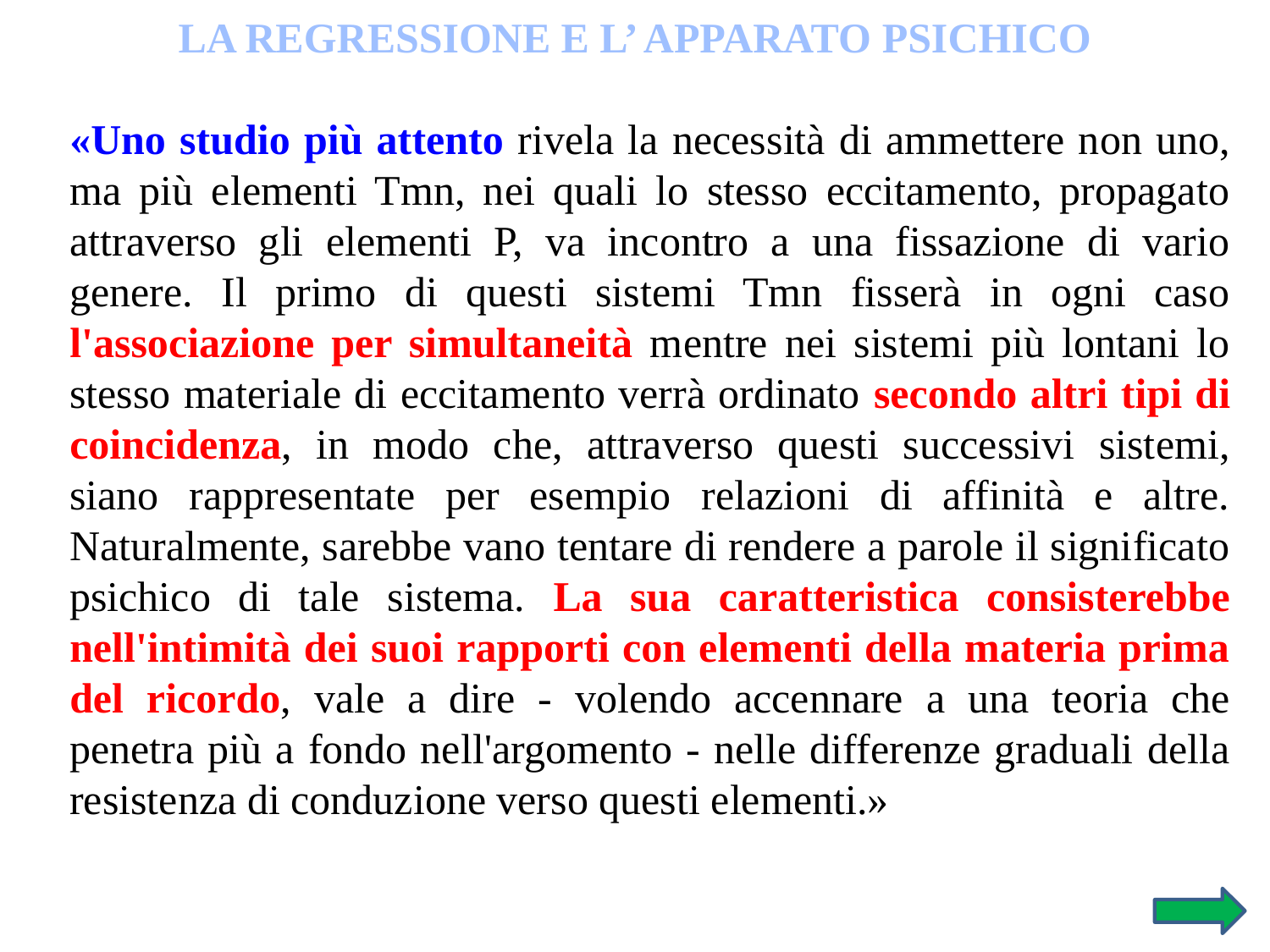

LA REGRESSIONE E L’ APPARATO PSICHICO
«Uno studio più attento rivela la necessità di ammettere non uno, ma più elementi Tmn, nei quali lo stesso eccitamento, propagato attraverso gli elementi P, va incontro a una fissazione di vario genere. Il primo di questi sistemi Tmn fisserà in ogni caso l'associazione per simultaneità mentre nei sistemi più lontani lo stesso materiale di eccitamento verrà ordinato secondo altri tipi di coincidenza, in modo che, attraverso questi successivi sistemi, siano rappresentate per esempio relazioni di affinità e altre. Naturalmente, sarebbe vano tentare di rendere a parole il significato psichico di tale sistema. La sua caratteristica consisterebbe nell'intimità dei suoi rapporti con elementi della materia prima del ricordo, vale a dire - volendo accennare a una teoria che penetra più a fondo nell'argomento - nelle differenze graduali della resistenza di conduzione verso questi elementi.»